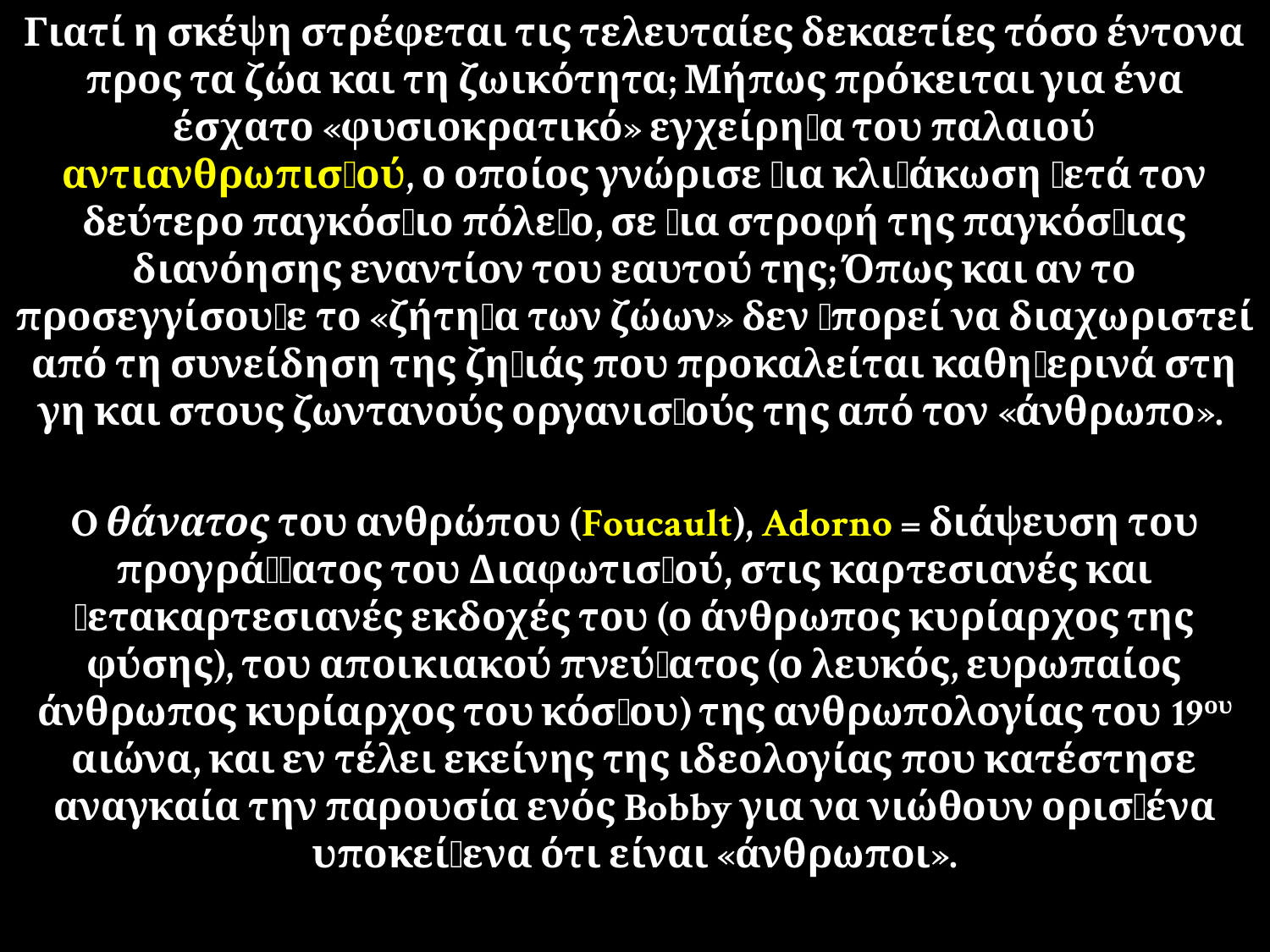

Γιατί η σκέψη στρέφεται τις τελευταίες δεκαετίες τόσο έντονα προς τα ζώα και τη ζωικότητα; Μήπως πρόκειται για ένα έσχατο «φυσιοκρατικό» εγχείρημα του παλαιού αντιανθρωπισμού, ο οποίος γνώρισε μια κλιμάκωση μετά τον δεύτερο παγκόσμιο πόλεμο, σε μια στροφή της παγκόσμιας διανόησης εναντίον του εαυτού της; Όπως και αν το προσεγγίσουμε το «ζήτημα των ζώων» δεν μπορεί να διαχωριστεί από τη συνείδηση της ζημιάς που προκαλείται καθημερινά στη γη και στους ζωντανούς οργανισμούς της από τον «άνθρωπο».

O θάνατος του ανθρώπου (Foucault), Adorno = διάψευση του προγράμματος του Διαφωτισμού, στις καρτεσιανές και μετακαρτεσιανές εκδοχές του (ο άνθρωπος κυρίαρχος της φύσης), του αποικιακού πνεύματος (ο λευκός, ευρωπαίος άνθρωπος κυρίαρχος του κόσμου) της ανθρωπολογίας του 19ου αιώνα, και εν τέλει εκείνης της ιδεολογίας που κατέστησε αναγκαία την παρουσία ενός Bobby για να νιώθουν ορισμένα υποκείμενα ότι είναι «άνθρωποι».